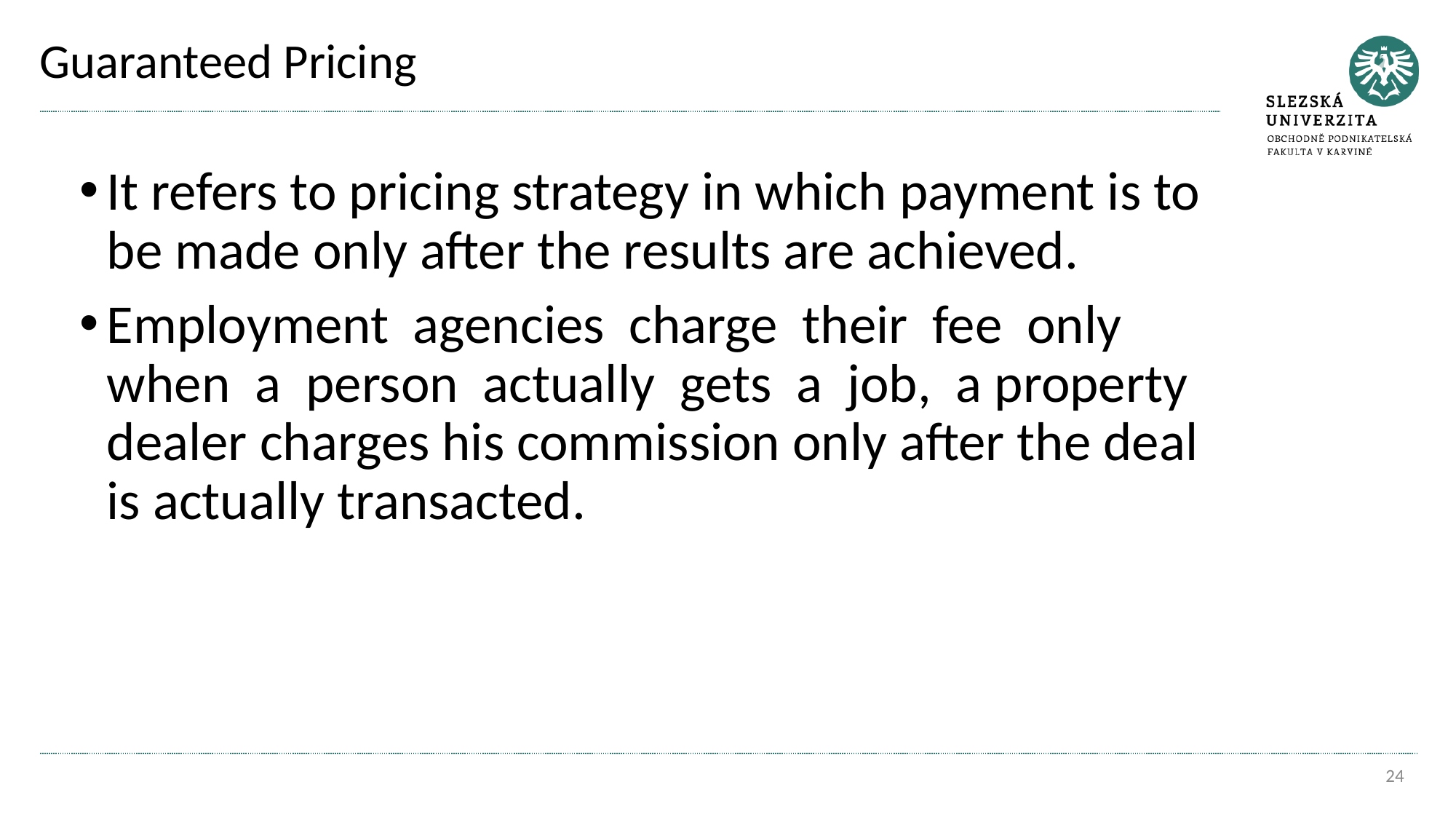

# Guaranteed Pricing
It refers to pricing strategy in which payment is to be made only after the results are achieved.
Employment  agencies  charge  their  fee  only  when  a  person  actually  gets  a  job,  a property dealer charges his commission only after the deal is actually transacted.
24